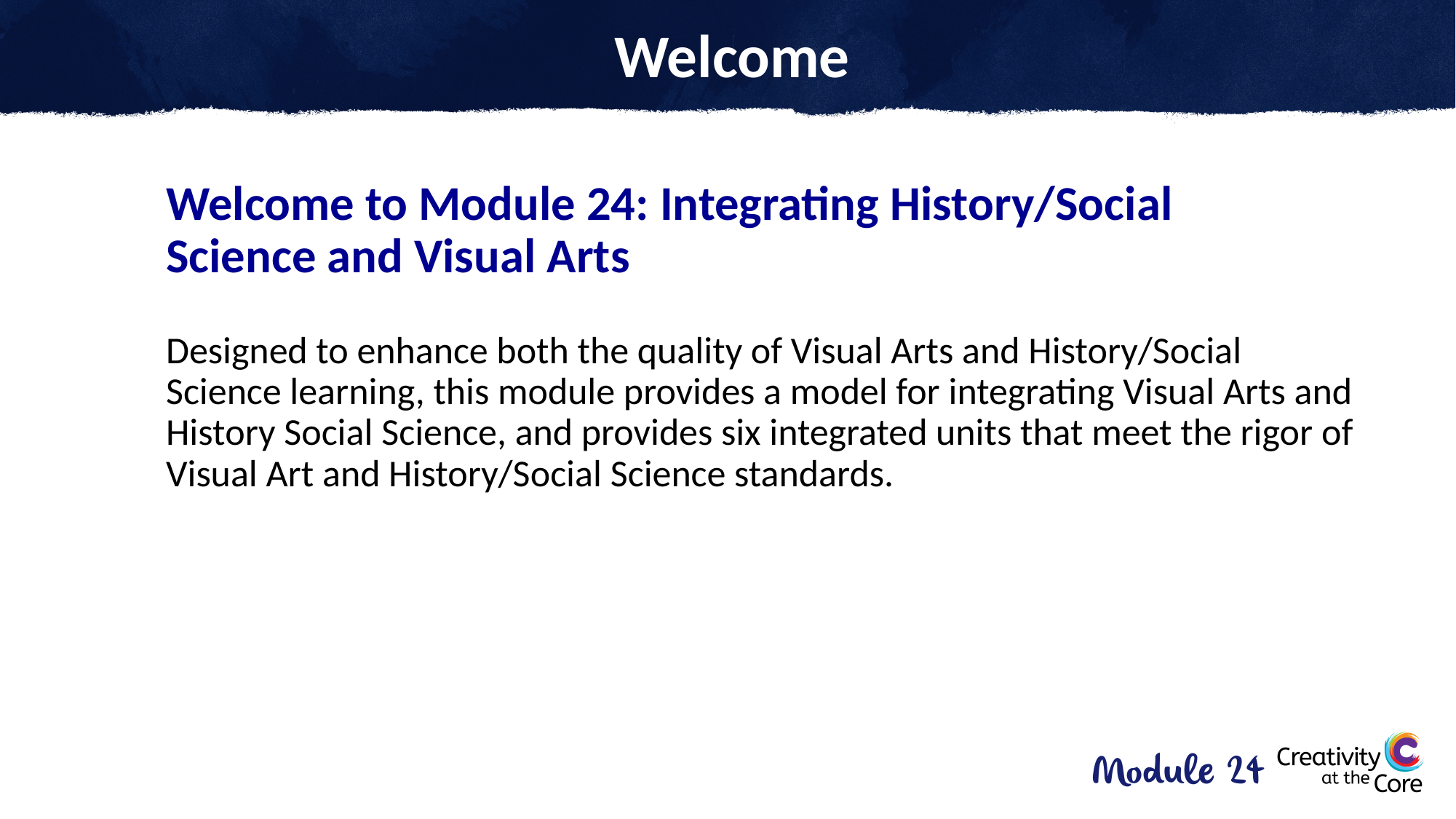

# Welcome
Welcome to Module 24: Integrating History/Social Science and Visual Arts
Designed to enhance both the quality of Visual Arts and History/Social Science learning, this module provides a model for integrating Visual Arts and History Social Science, and provides six integrated units that meet the rigor of Visual Art and History/Social Science standards.